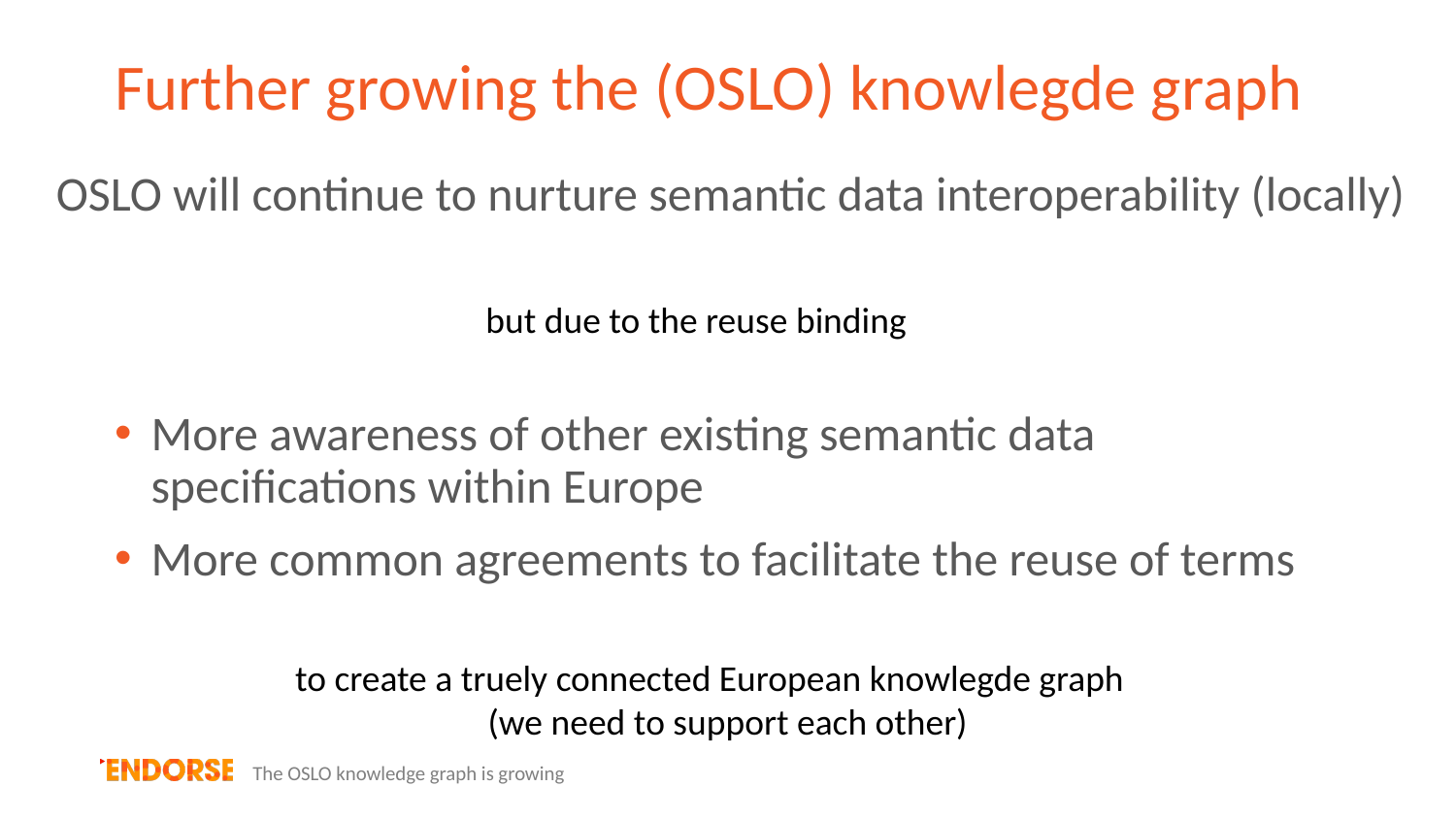

# Further growing the (OSLO) knowlegde graph
OSLO will continue to nurture semantic data interoperability (locally)
but due to the reuse binding
More awareness of other existing semantic data specifications within Europe
More common agreements to facilitate the reuse of terms

to create a truely connected European knowlegde graph
(we need to support each other)
The OSLO knowledge graph is growing